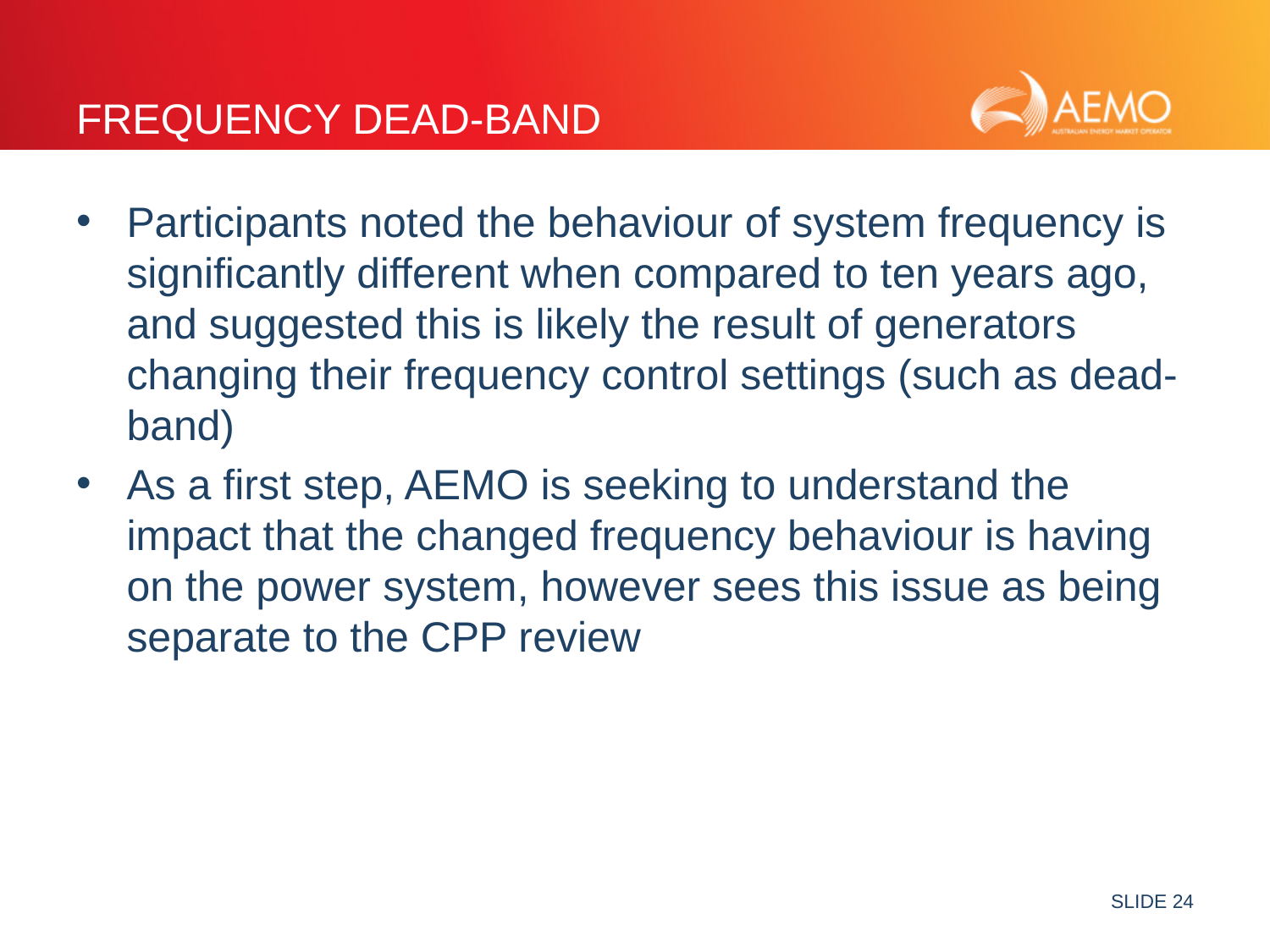

# Frequency Dead-band
Participants noted the behaviour of system frequency is significantly different when compared to ten years ago, and suggested this is likely the result of generators changing their frequency control settings (such as dead-band)
As a first step, AEMO is seeking to understand the impact that the changed frequency behaviour is having on the power system, however sees this issue as being separate to the CPP review